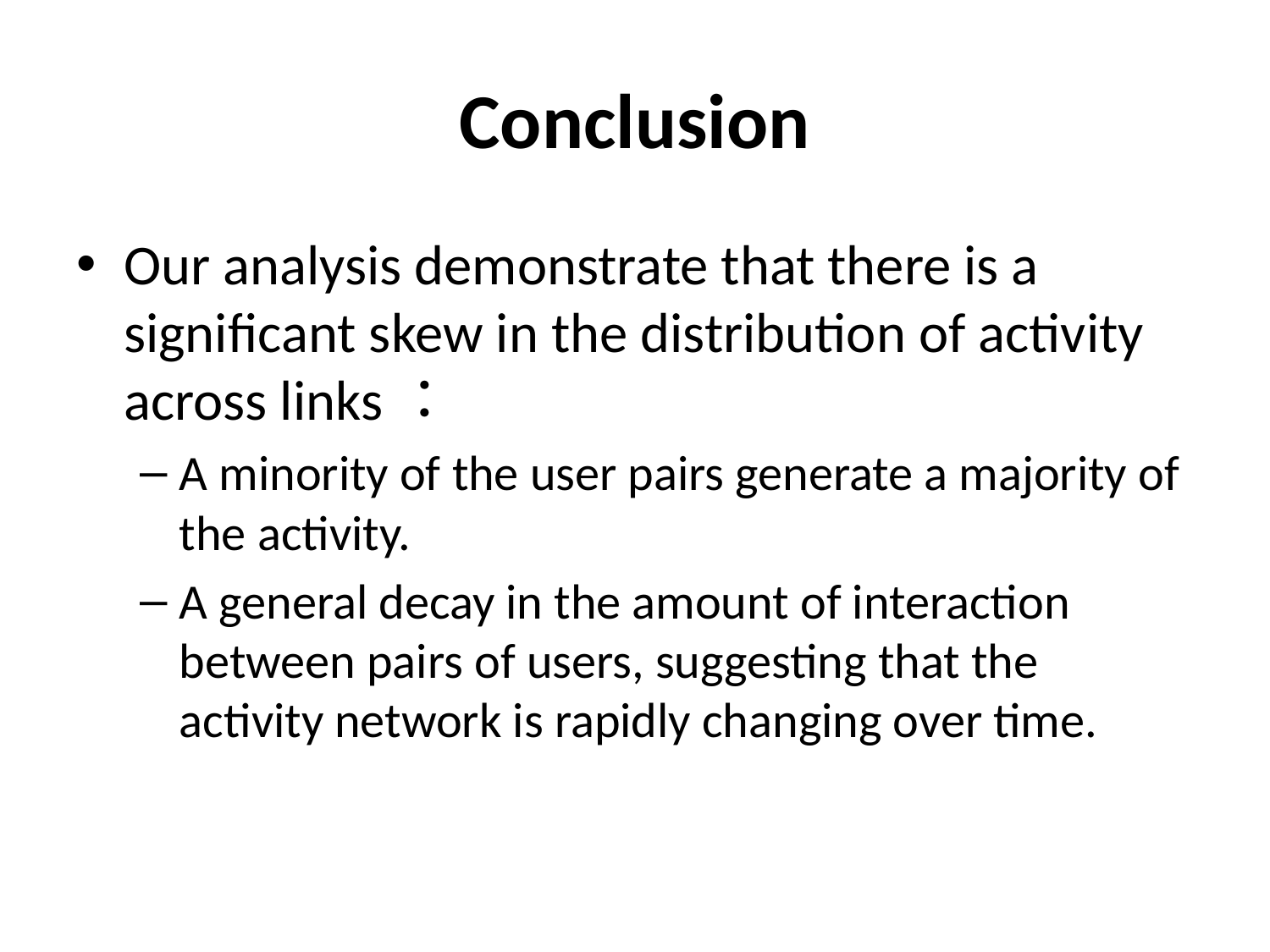

# Conclusion
Our analysis demonstrate that there is a significant skew in the distribution of activity across links：
A minority of the user pairs generate a majority of the activity.
A general decay in the amount of interaction between pairs of users, suggesting that the activity network is rapidly changing over time.